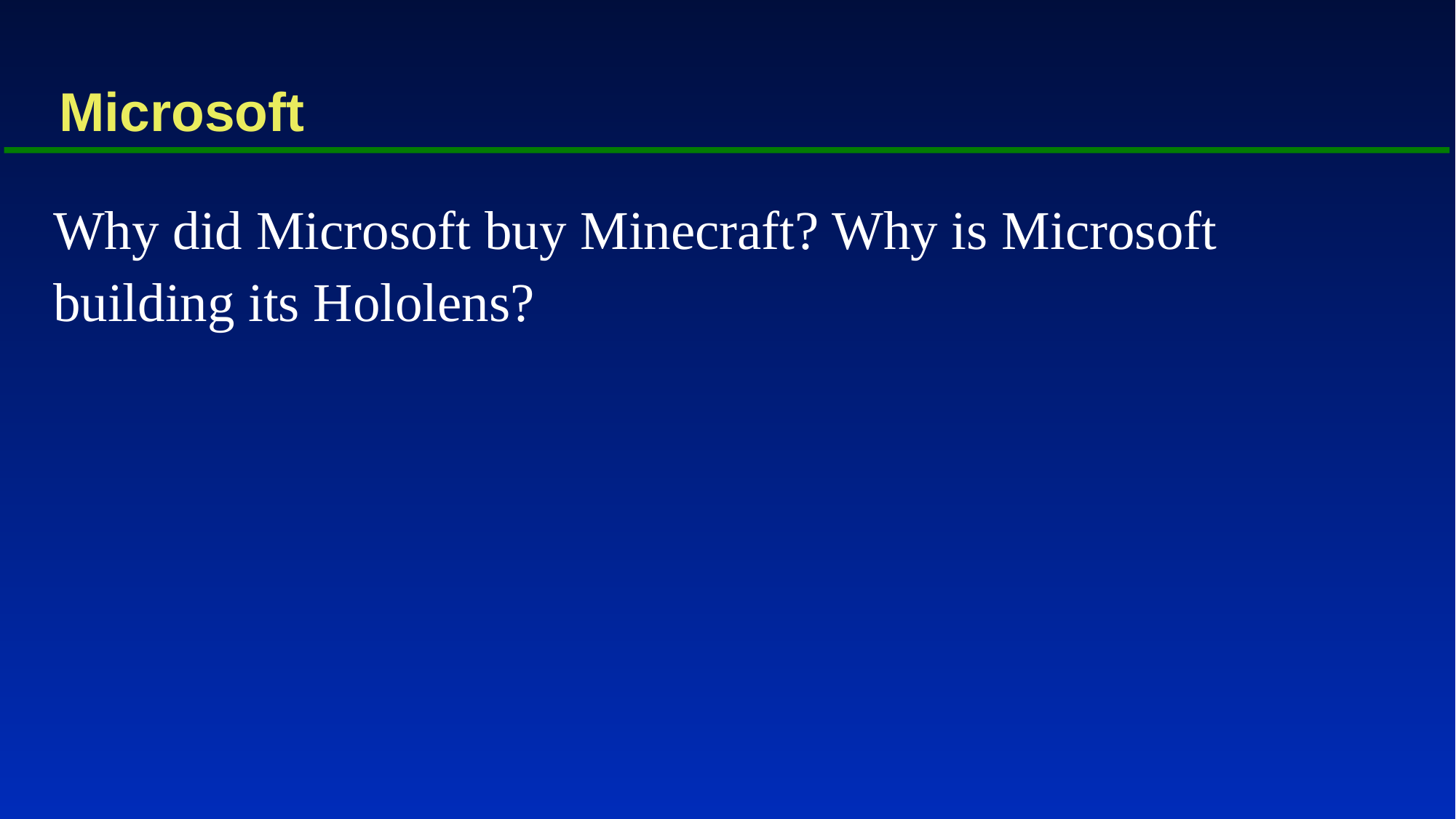

# Microsoft
Why did Microsoft buy Minecraft? Why is Microsoft building its Hololens?